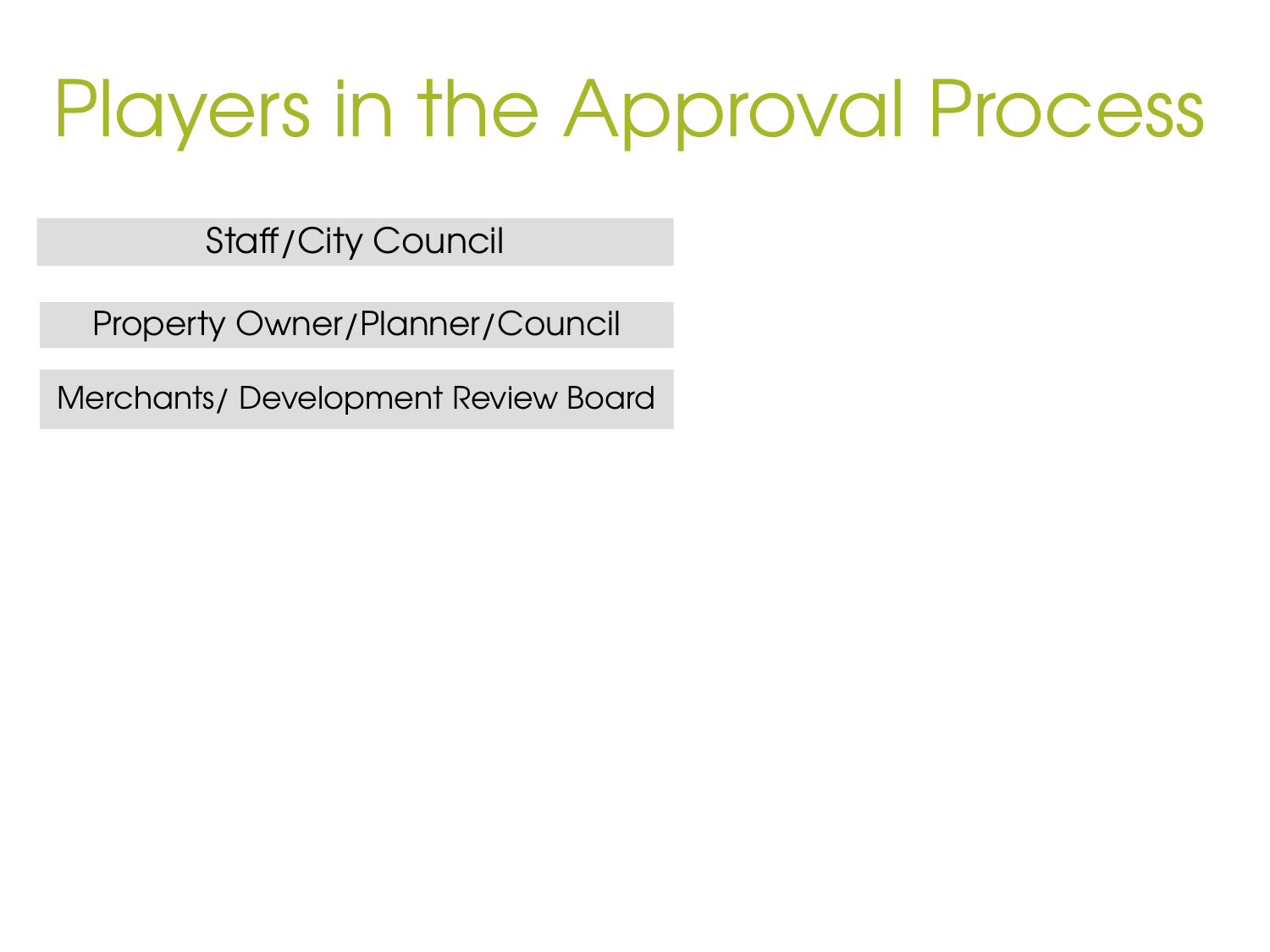

Players in the Approval Process
Staff/City Council
Property Owner/Planner/Council
Merchants/ Development Review Board